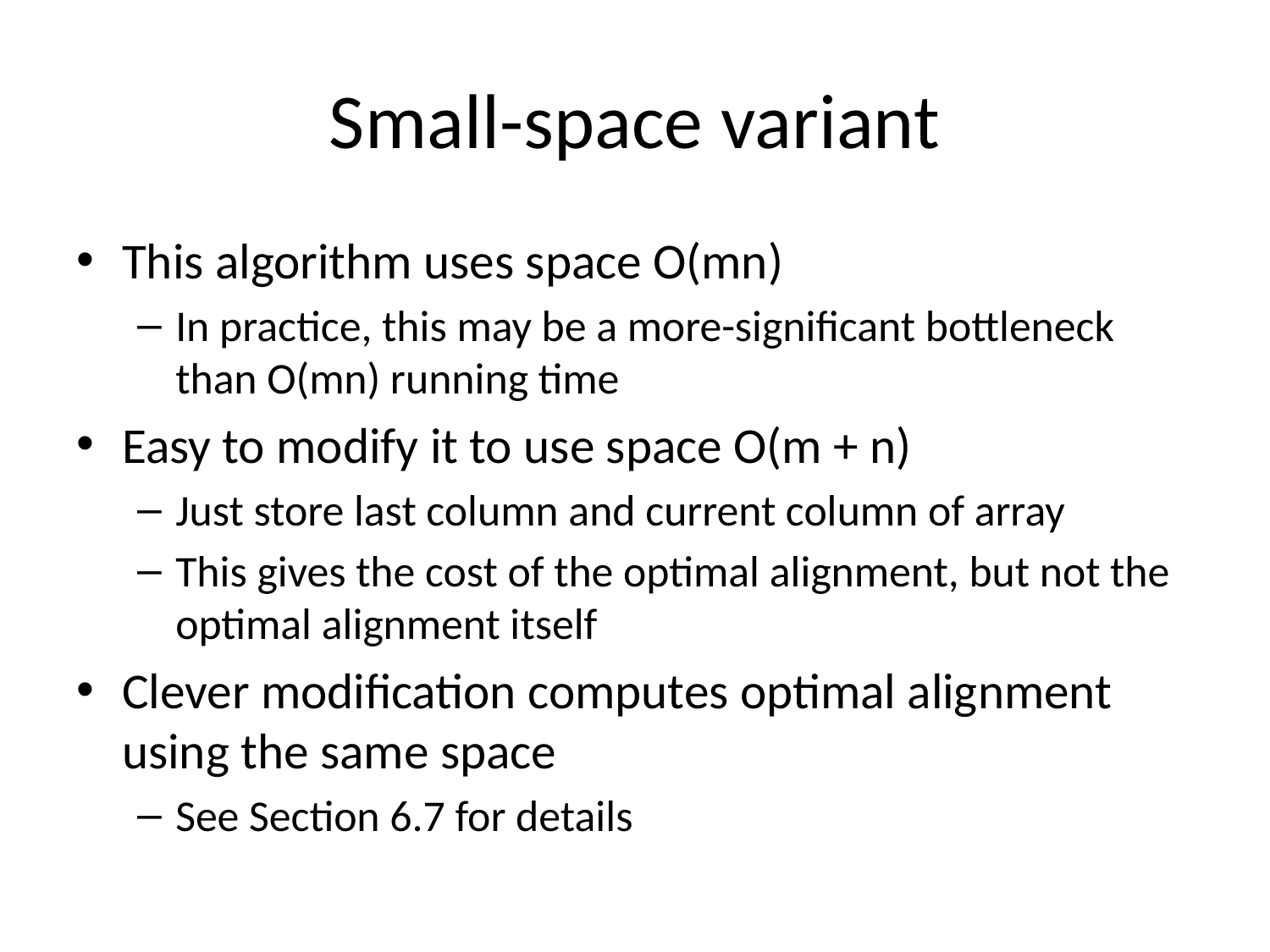

# Small-space variant
This algorithm uses space O(mn)
In practice, this may be a more-significant bottleneck than O(mn) running time
Easy to modify it to use space O(m + n)
Just store last column and current column of array
This gives the cost of the optimal alignment, but not the optimal alignment itself
Clever modification computes optimal alignment using the same space
See Section 6.7 for details